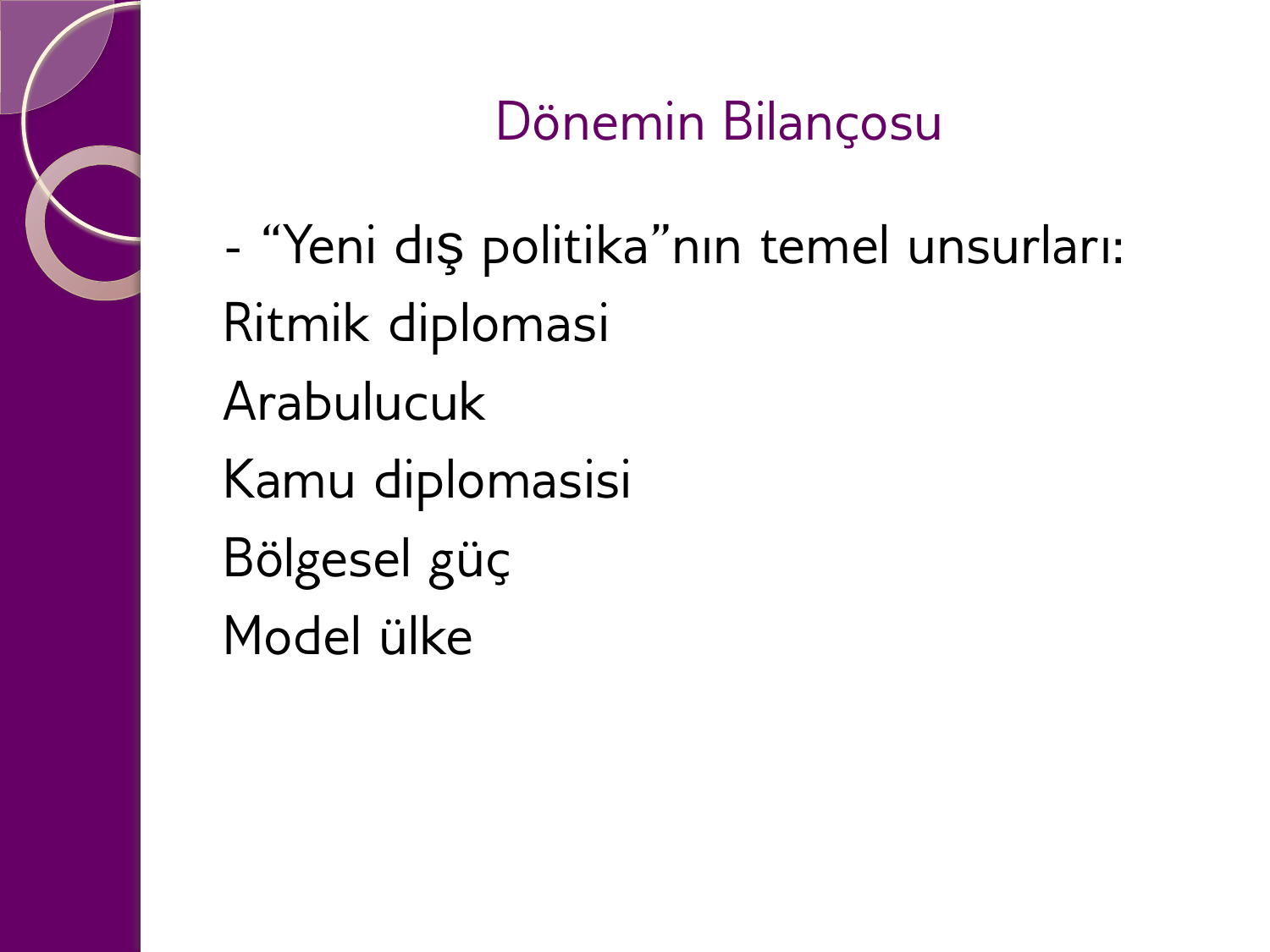

# Dönemin Bilançosu
- “Yeni dış politika”nın temel unsurları:
Ritmik diplomasi
Arabulucuk
Kamu diplomasisi
Bölgesel güç
Model ülke